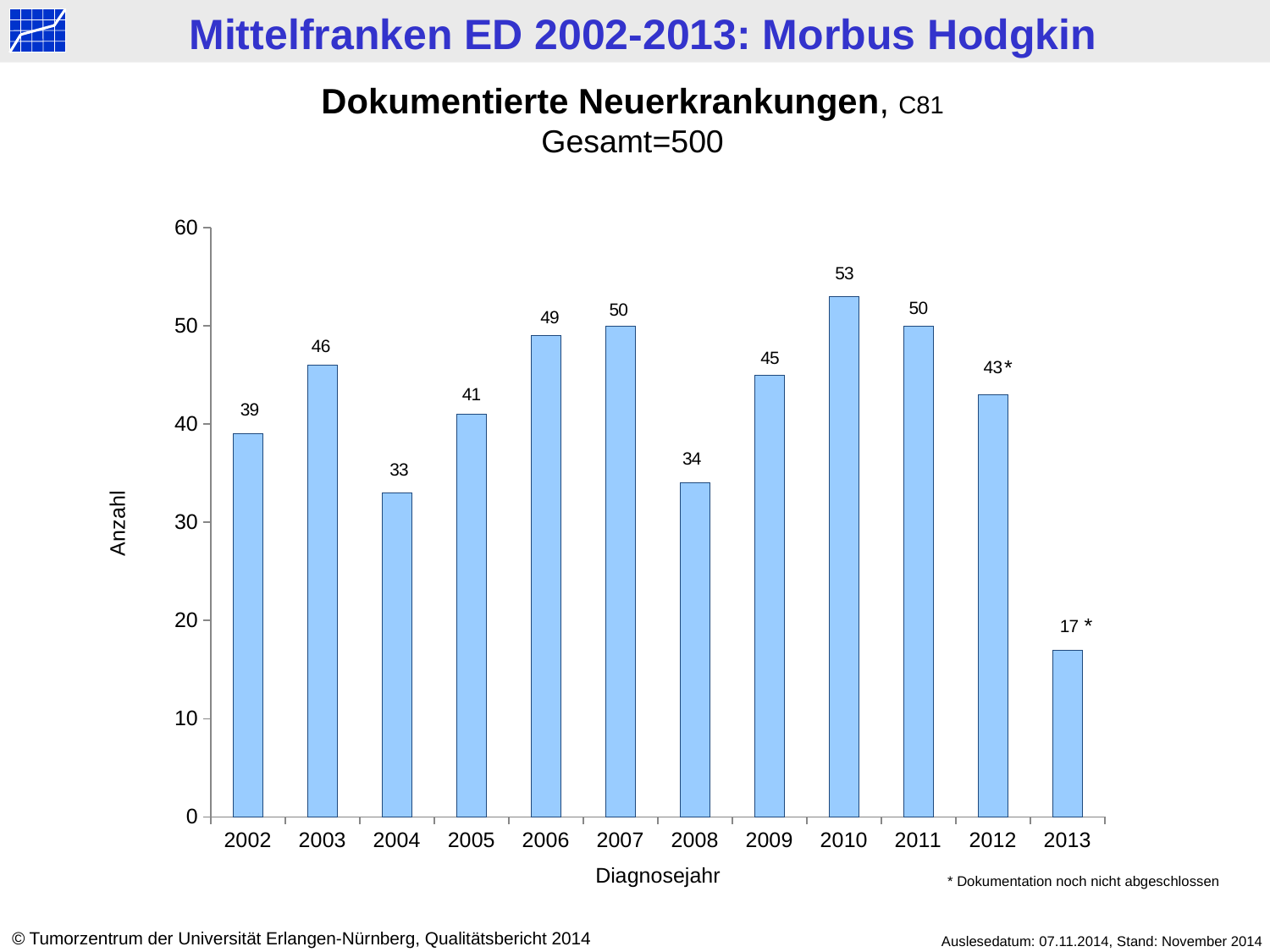

Dokumentierte Neuerkrankungen, C81
Gesamt=500

### Chart

| Category | Datenreihe 1 |
|---|---|
| 2002 | 39.0 |
| 2003 | 46.0 |
| 2004 | 33.0 |
| 2005 | 41.0 |
| 2006 | 49.0 |
| 2007 | 50.0 |
| 2008 | 34.0 |
| 2009 | 45.0 |
| 2010 | 53.0 |
| 2011 | 50.0 |
| 2012 | 43.0 |
| 2013 | 17.0 |
*
Anzahl
*
Diagnosejahr
* Dokumentation noch nicht abgeschlossen